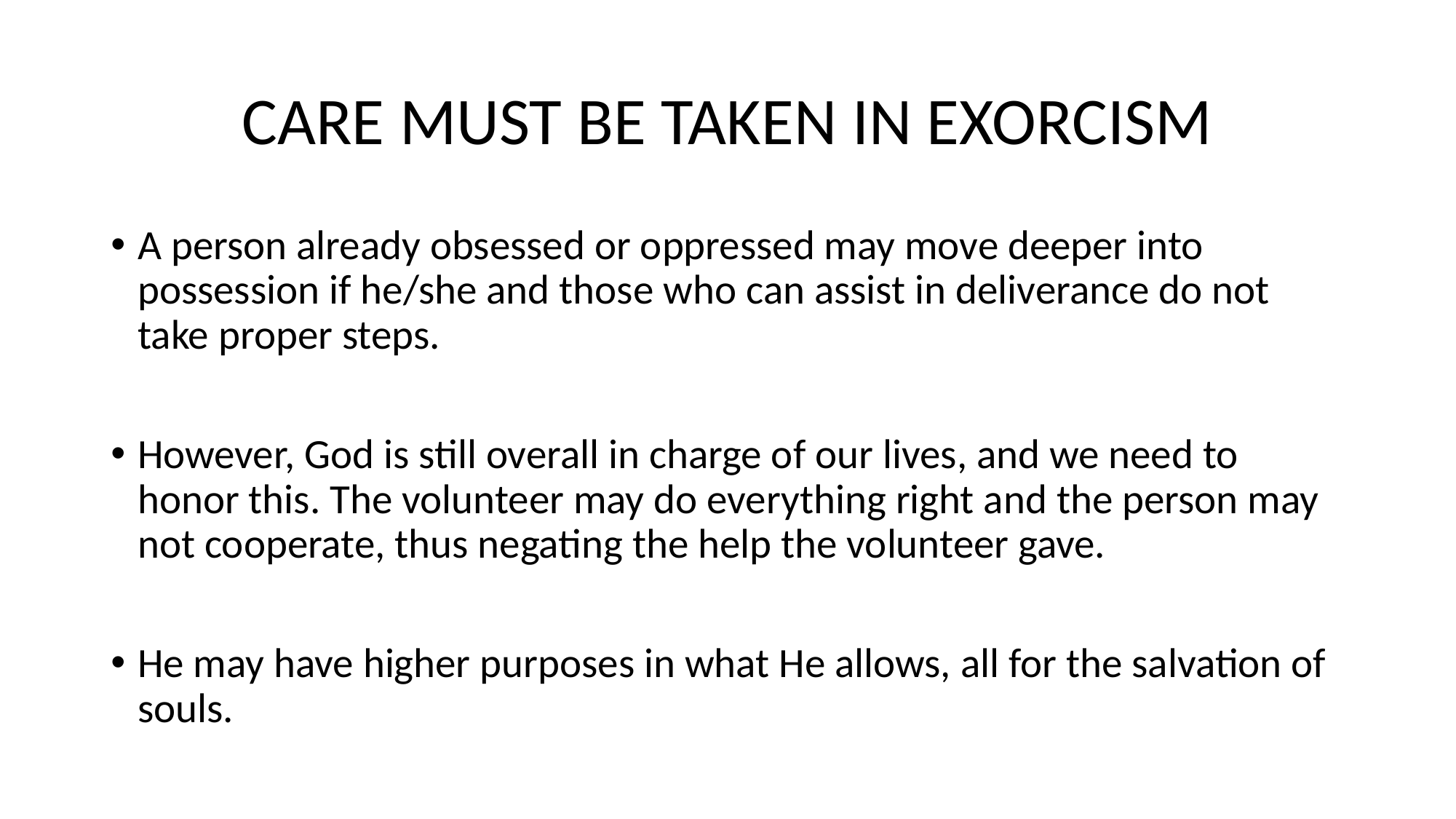

# CARE MUST BE TAKEN IN EXORCISM
A person already obsessed or oppressed may move deeper into possession if he/she and those who can assist in deliverance do not take proper steps.

However, God is still overall in charge of our lives, and we need to honor this. The volunteer may do everything right and the person may not cooperate, thus negating the help the volunteer gave.

He may have higher purposes in what He allows, all for the salvation of souls.